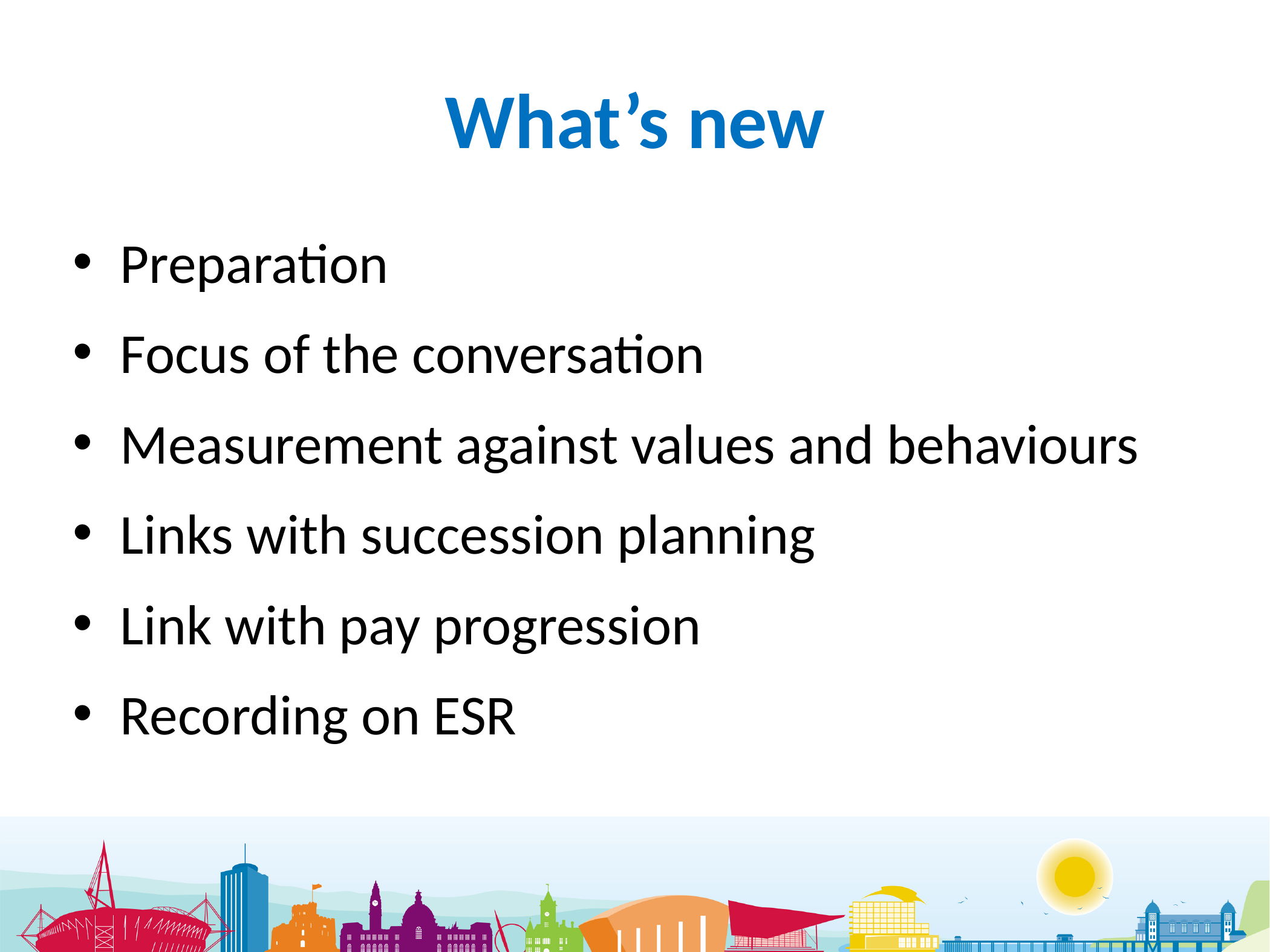

# What’s new
Preparation
Focus of the conversation
Measurement against values and behaviours
Links with succession planning
Link with pay progression
Recording on ESR